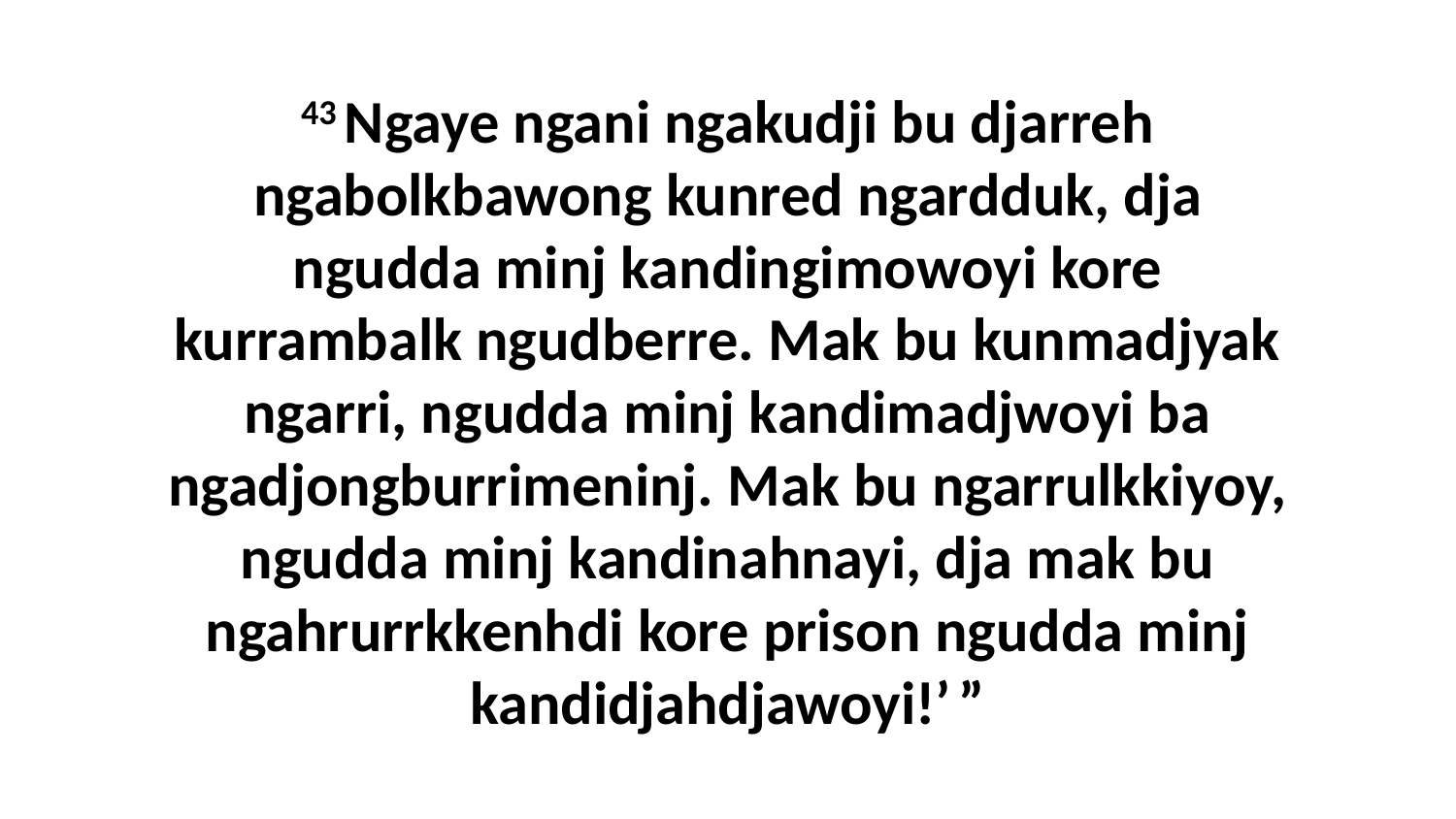

43 Ngaye ngani ngakudji bu djarreh ngabolkbawong kunred ngardduk, dja ngudda minj kandingimowoyi kore kurrambalk ngudberre. Mak bu kunmadjyak ngarri, ngudda minj kandimadjwoyi ba ngadjongburrimeninj. Mak bu ngarrulkkiyoy, ngudda minj kandinahnayi, dja mak bu ngahrurrkkenhdi kore prison ngudda minj kandidjahdjawoyi!’ ”